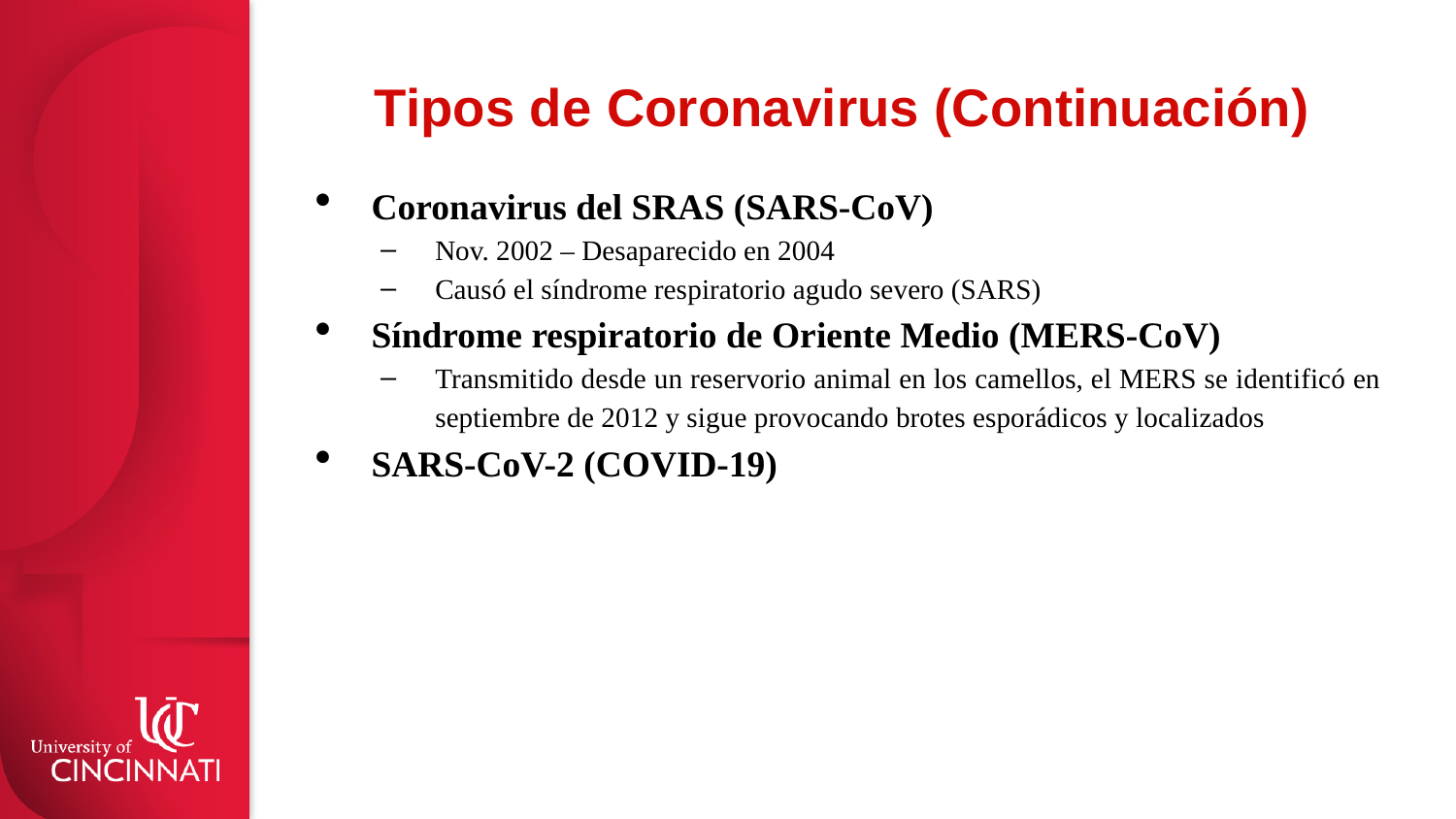

# Tipos de Coronavirus (Continuación)
Coronavirus del SRAS (SARS-CoV)
Nov. 2002 – Desaparecido en 2004
Causó el síndrome respiratorio agudo severo (SARS)
Síndrome respiratorio de Oriente Medio (MERS-CoV)
Transmitido desde un reservorio animal en los camellos, el MERS se identificó en septiembre de 2012 y sigue provocando brotes esporádicos y localizados
SARS-CoV-2 (COVID-19)